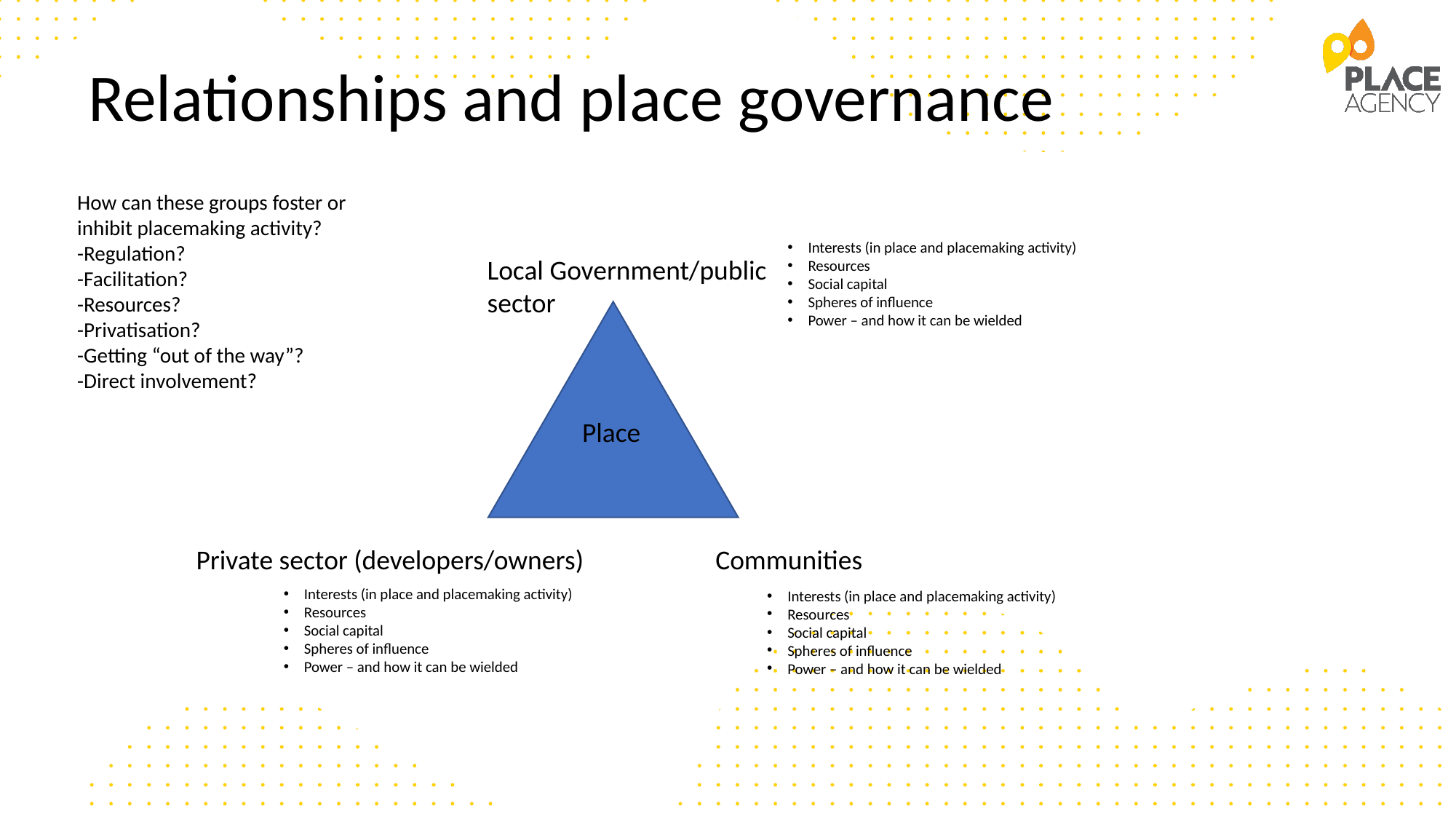

# Relationships and place governance
How can these groups foster or inhibit placemaking activity?
-Regulation?
-Facilitation?
-Resources?
-Privatisation?
-Getting “out of the way”?
-Direct involvement?
Interests (in place and placemaking activity)
Resources
Social capital
Spheres of influence
Power – and how it can be wielded
Local Government/public sector

Place
Private sector (developers/owners)
Communities
Interests (in place and placemaking activity)
Resources
Social capital
Spheres of influence
Power – and how it can be wielded
Interests (in place and placemaking activity)
Resources
Social capital
Spheres of influence
Power – and how it can be wielded